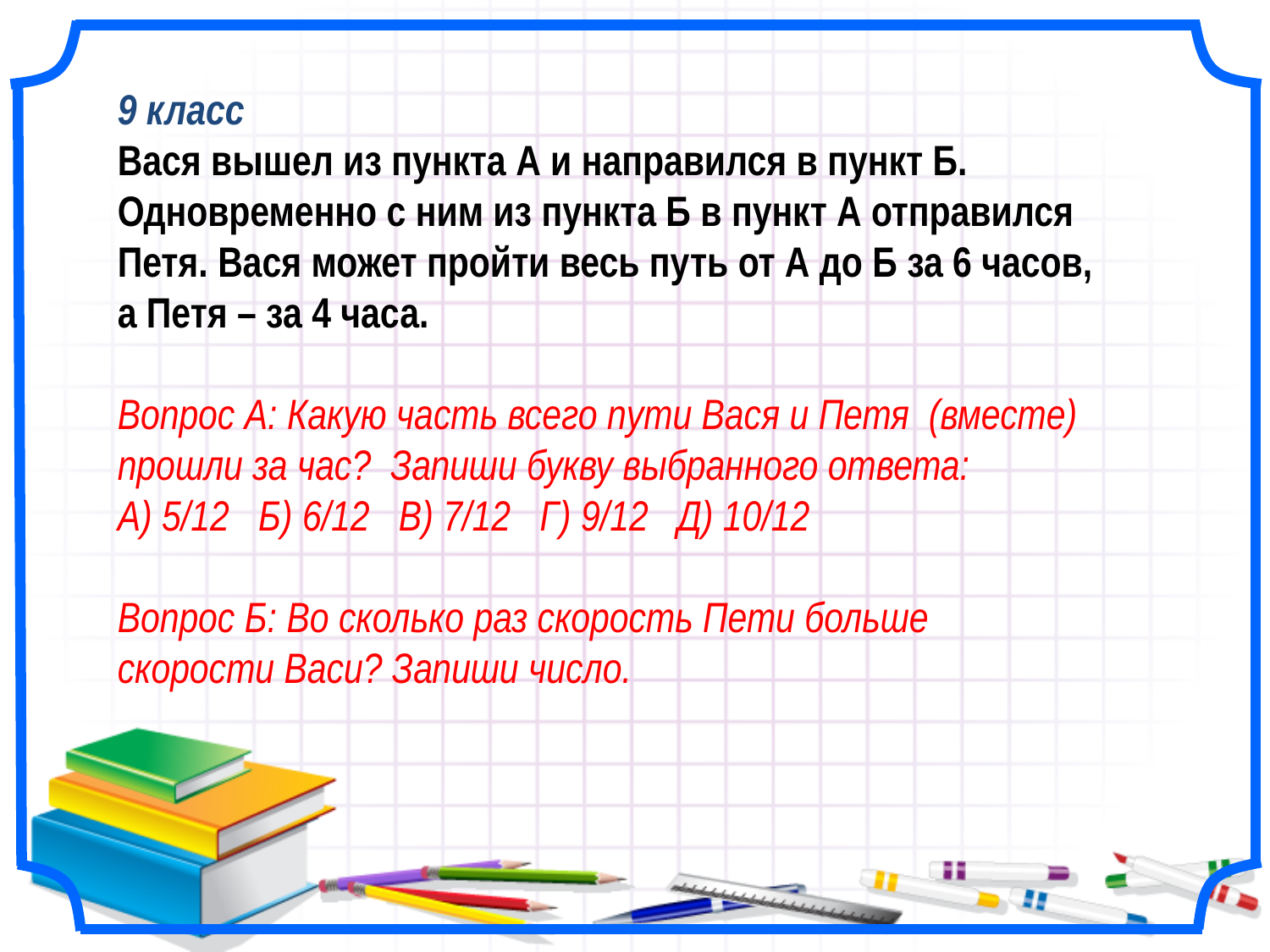

9 класс
Вася вышел из пункта А и направился в пункт Б. Одновременно с ним из пункта Б в пункт А отправился Петя. Вася может пройти весь путь от А до Б за 6 часов, а Петя – за 4 часа.

Вопрос А: Какую часть всего пути Вася и Петя  (вместе)
прошли за час?  Запиши букву выбранного ответа:
А) 5/12   Б) 6/12   В) 7/12   Г) 9/12   Д) 10/12

Вопрос Б: Во сколько раз скорость Пети больше
скорости Васи? Запиши число.